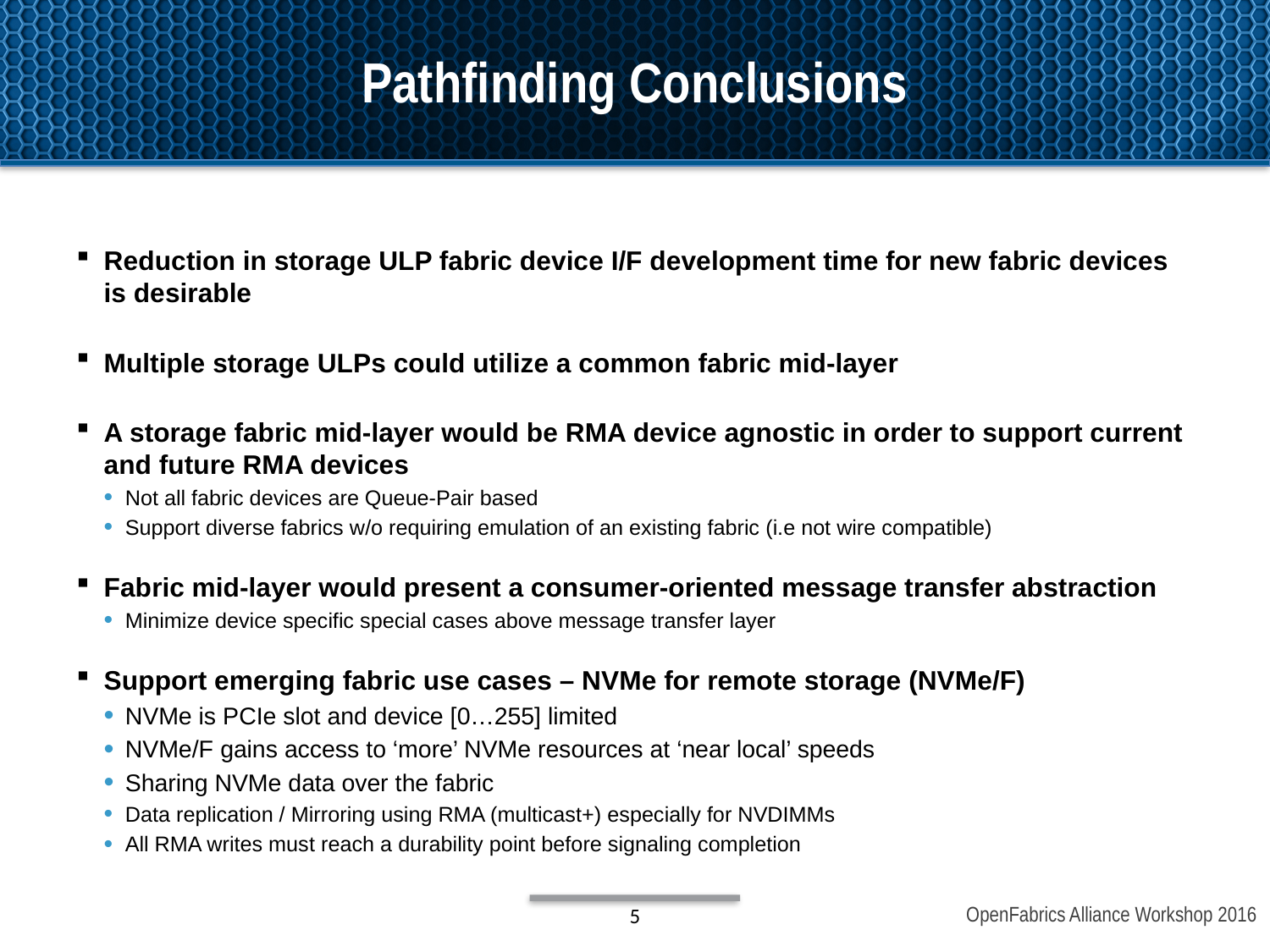

Pathfinding Conclusions

Reduction in storage ULP fabric device I/F development time for new fabric devices is desirable
Multiple storage ULPs could utilize a common fabric mid-layer
A storage fabric mid-layer would be RMA device agnostic in order to support current and future RMA devices
Not all fabric devices are Queue-Pair based
Support diverse fabrics w/o requiring emulation of an existing fabric (i.e not wire compatible)
Fabric mid-layer would present a consumer-oriented message transfer abstraction
Minimize device specific special cases above message transfer layer
Support emerging fabric use cases – NVMe for remote storage (NVMe/F)
NVMe is PCIe slot and device [0…255] limited
NVMe/F gains access to ‘more’ NVMe resources at ‘near local’ speeds
Sharing NVMe data over the fabric
Data replication / Mirroring using RMA (multicast+) especially for NVDIMMs
All RMA writes must reach a durability point before signaling completion

5